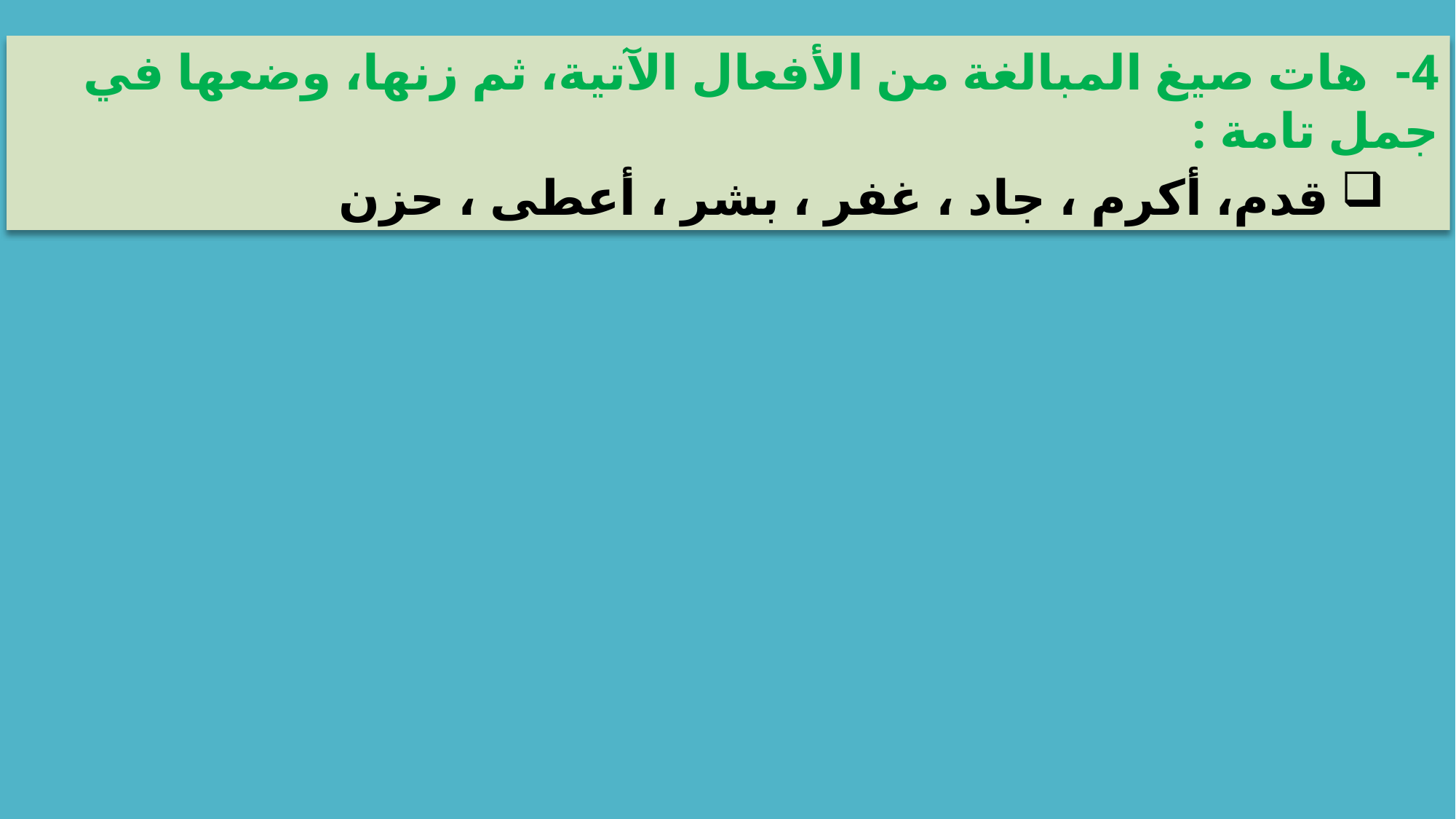

4-  هات صيغ المبالغة من الأفعال الآتية، ثم زنها، وضعها في جمل تامة :
قدم، أكرم ، جاد ، غفر ، بشر ، أعطى ، حزن